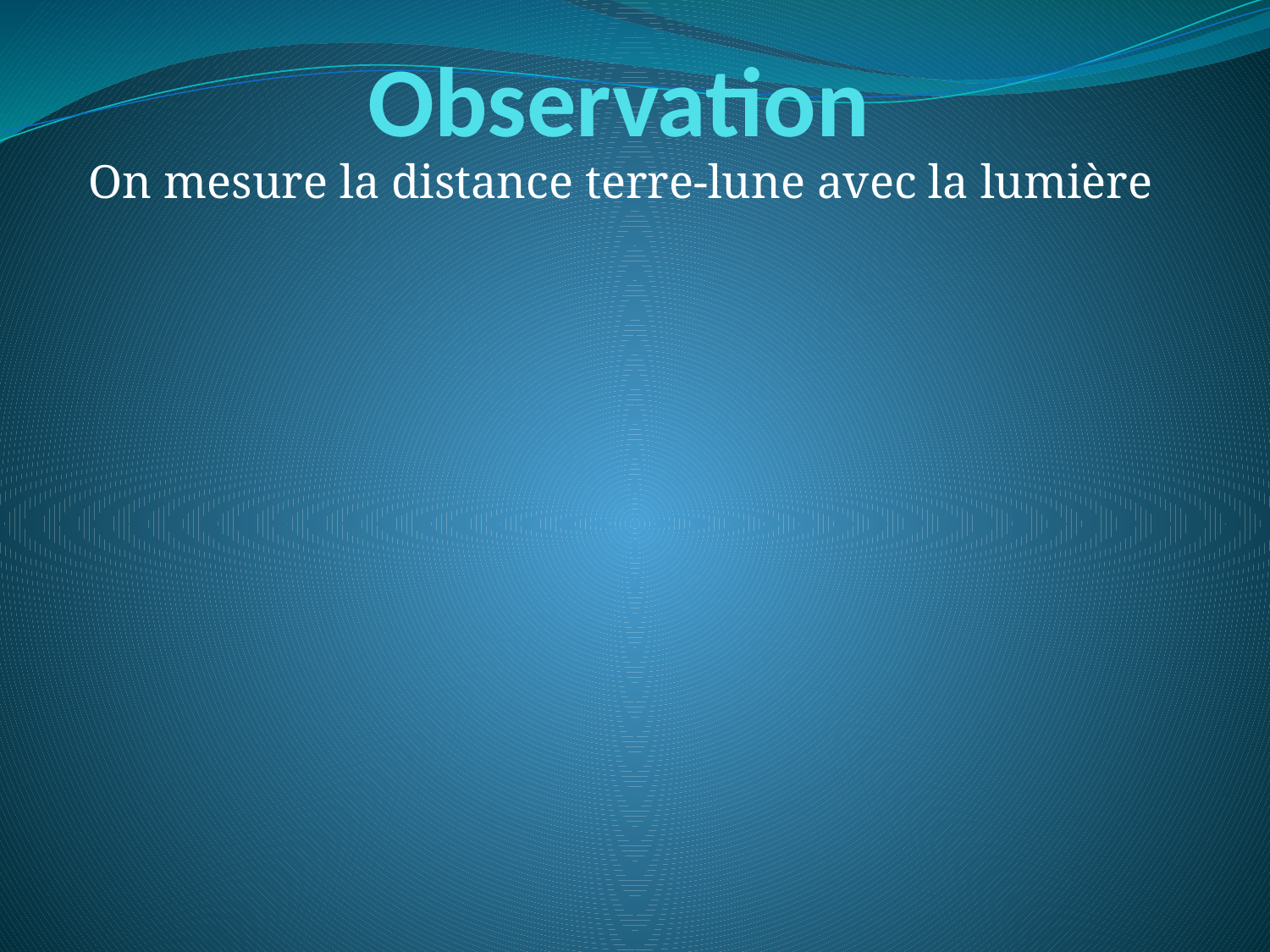

# Observation
 On mesure la distance terre-lune avec la lumière